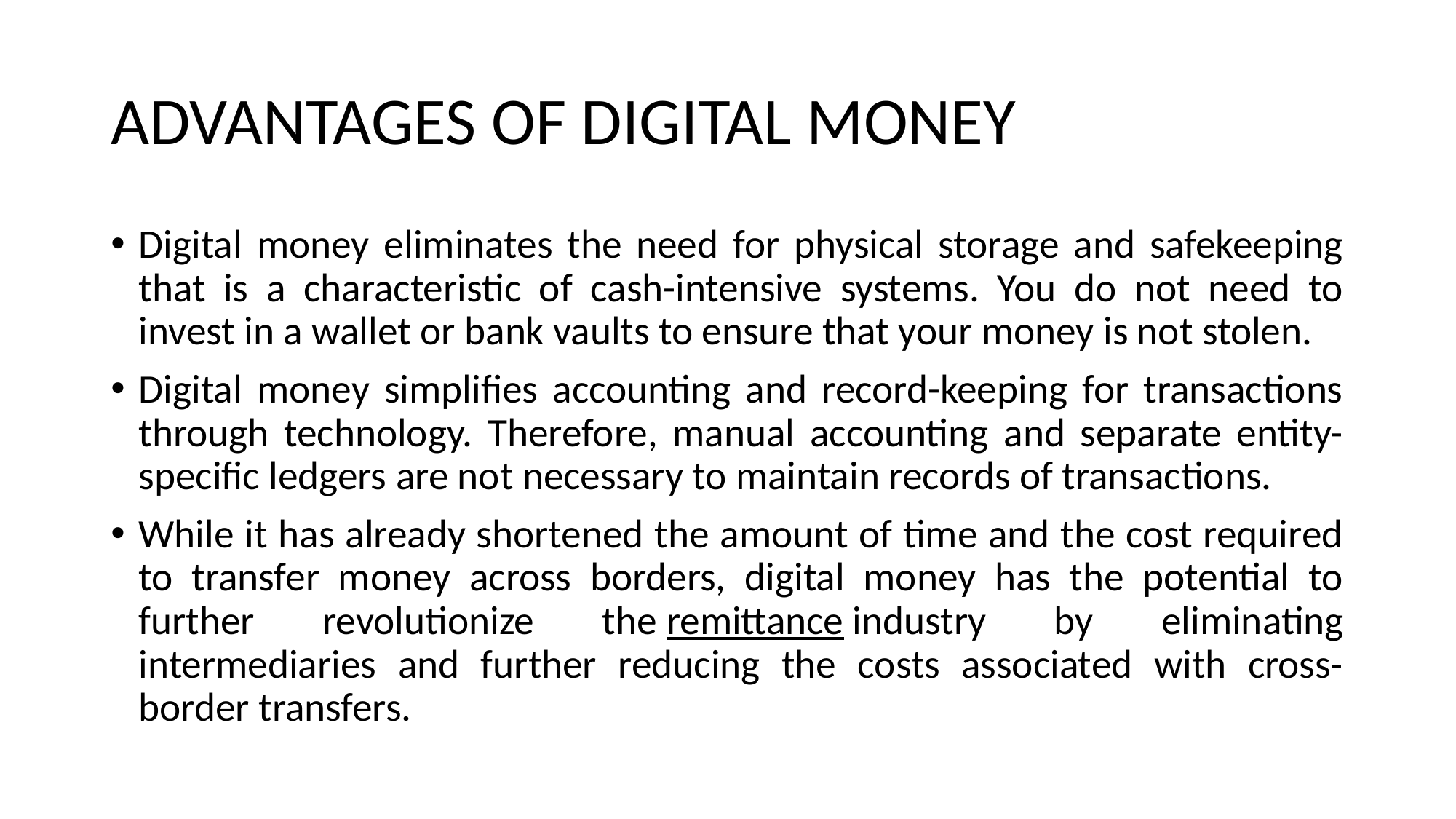

# ADVANTAGES OF DIGITAL MONEY
Digital money eliminates the need for physical storage and safekeeping that is a characteristic of cash-intensive systems. You do not need to invest in a wallet or bank vaults to ensure that your money is not stolen.
Digital money simplifies accounting and record-keeping for transactions through technology. Therefore, manual accounting and separate entity-specific ledgers are not necessary to maintain records of transactions.
While it has already shortened the amount of time and the cost required to transfer money across borders, digital money has the potential to further revolutionize the remittance industry by eliminating intermediaries and further reducing the costs associated with cross-border transfers.